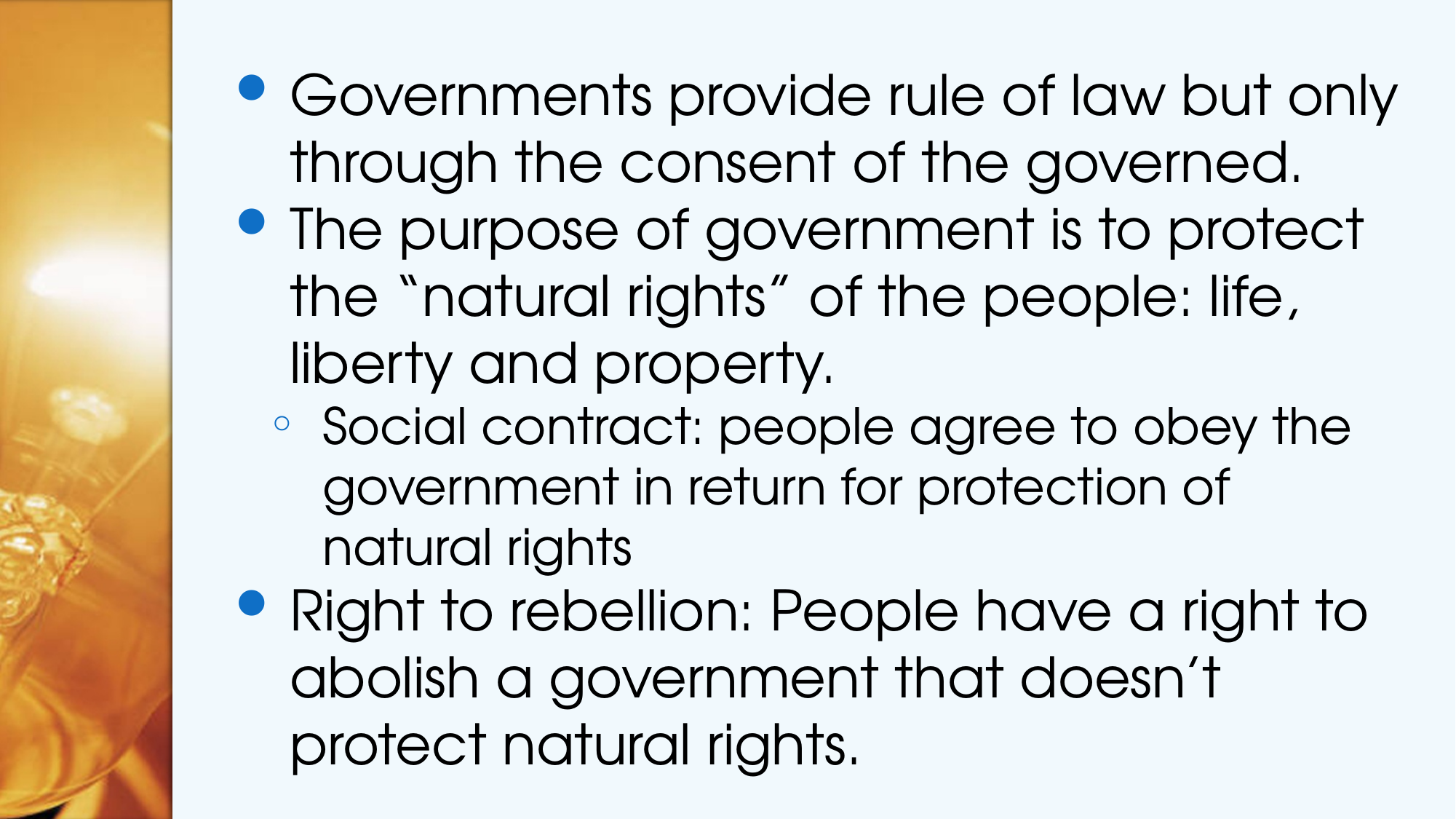

Governments provide rule of law but only through the consent of the governed.
The purpose of government is to protect the “natural rights” of the people: life, liberty and property.
Social contract: people agree to obey the government in return for protection of natural rights
Right to rebellion: People have a right to abolish a government that doesn’t protect natural rights.